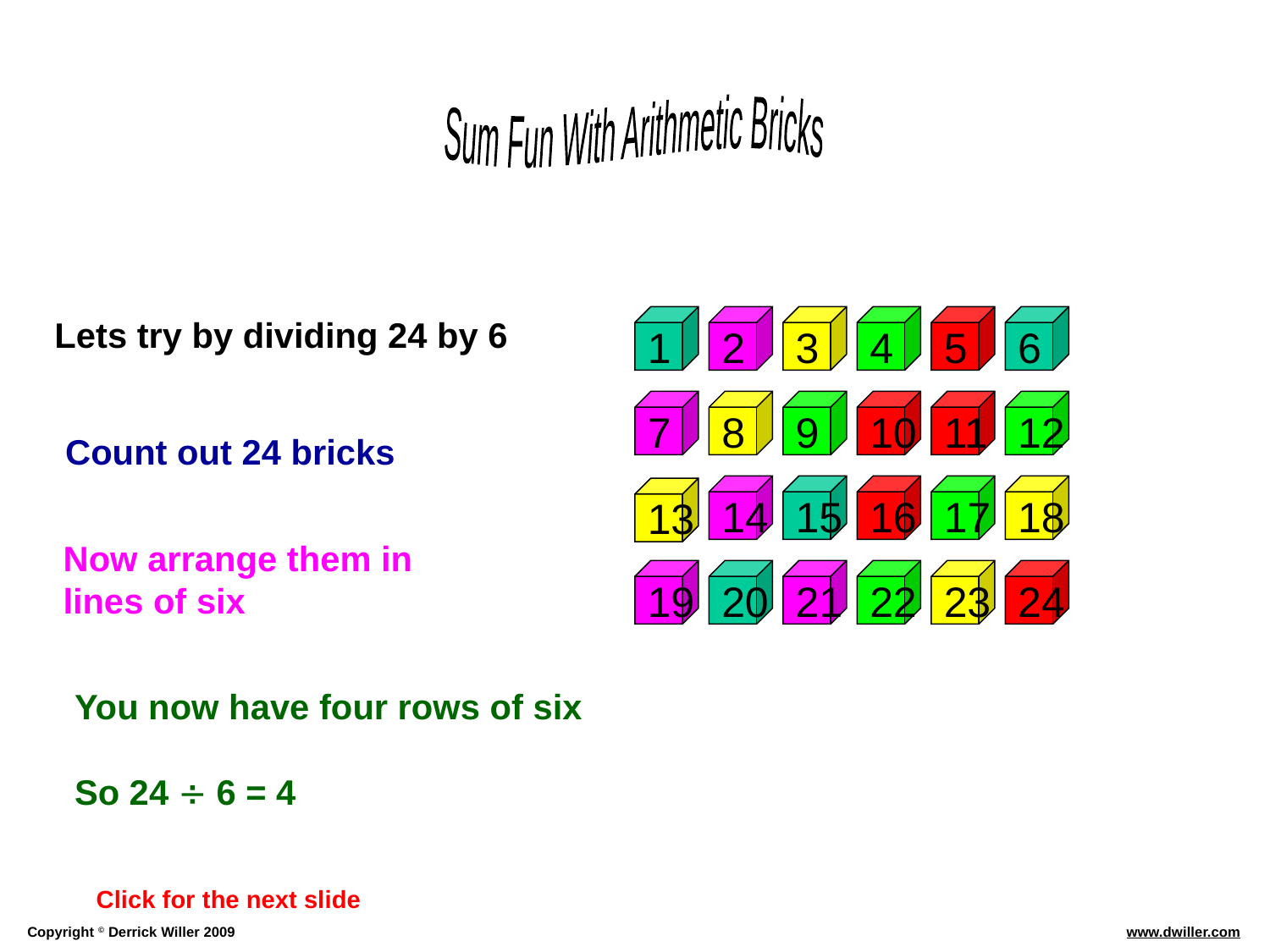

Lets try by dividing 24 by 6
1
2
3
4
5
6
7
8
9
10
11
12
Count out 24 bricks
14
15
16
17
18
13
Now arrange them in lines of six
19
20
21
22
23
24
You now have four rows of six

So 24 ÷ 6 = 4
Click for the next slide